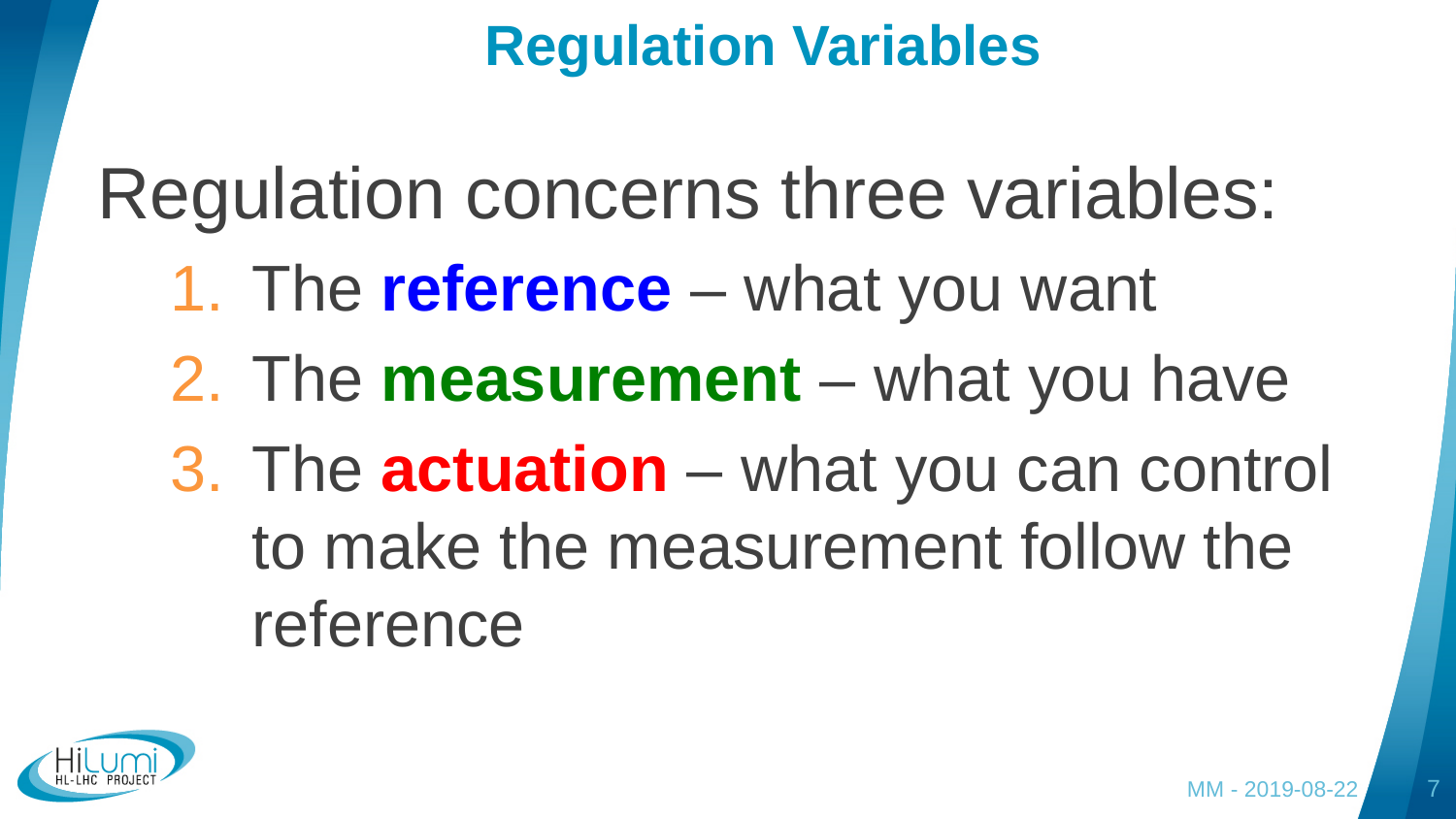

# Regulation Variables
Regulation concerns three variables:
The reference – what you want
The measurement – what you have
The actuation – what you can control to make the measurement follow the reference
MM - 2019-08-22
7